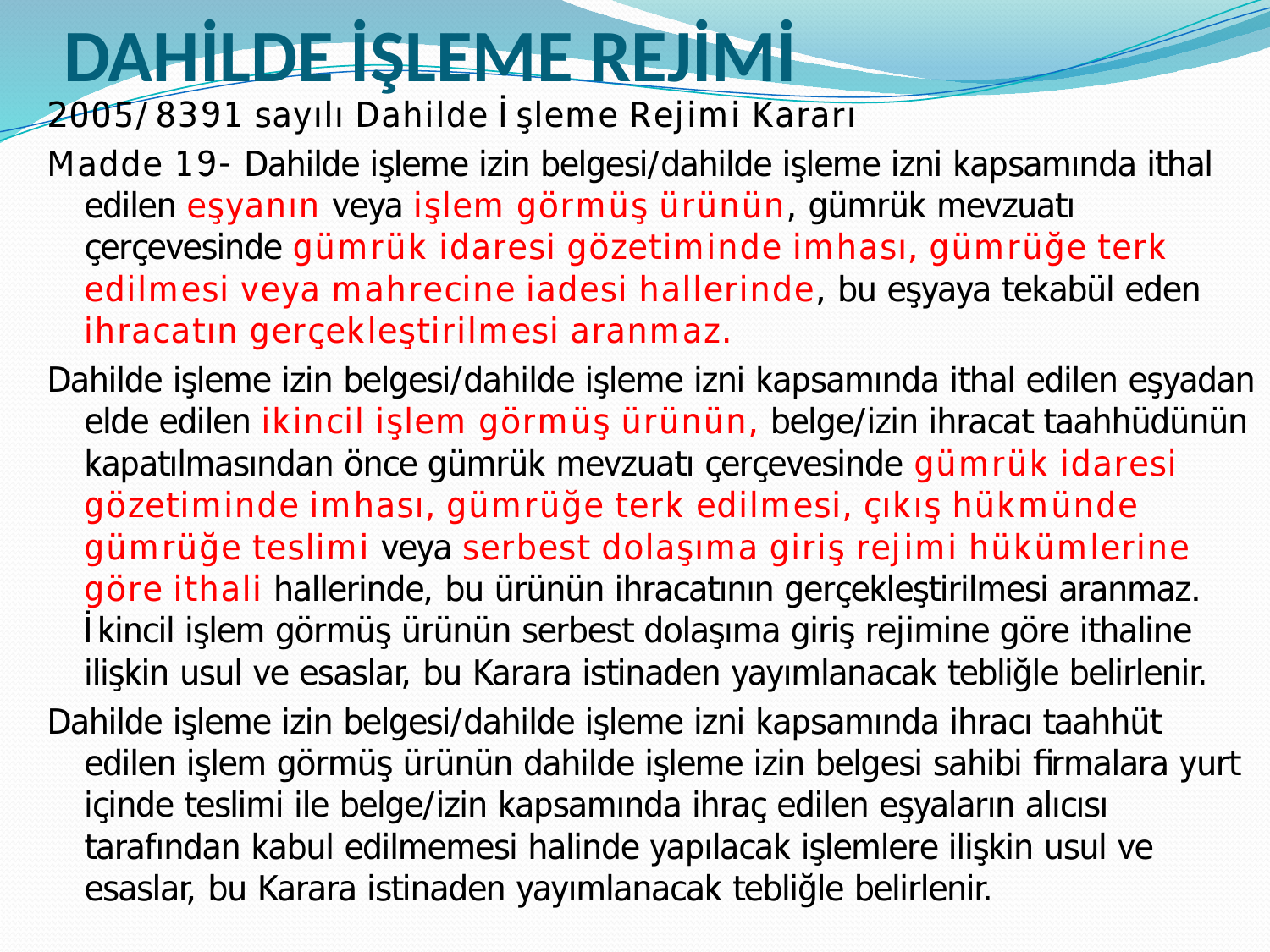

# DAHİLDE İŞLEME REJİMİ
2005/8391 sayılı Dahilde İşleme Rejimi Kararı
Madde 19- Dahilde işleme izin belgesi/dahilde işleme izni kapsamında ithal edilen eşyanın veya işlem görmüş ürünün, gümrük mevzuatı çerçevesinde gümrük idaresi gözetiminde imhası, gümrüğe terk edilmesi veya mahrecine iadesi hallerinde, bu eşyaya tekabül eden ihracatın gerçekleştirilmesi aranmaz.
Dahilde işleme izin belgesi/dahilde işleme izni kapsamında ithal edilen eşyadan elde edilen ikincil işlem görmüş ürünün, belge/izin ihracat taahhüdünün kapatılmasından önce gümrük mevzuatı çerçevesinde gümrük idaresi gözetiminde imhası, gümrüğe terk edilmesi, çıkış hükmünde gümrüğe teslimi veya serbest dolaşıma giriş rejimi hükümlerine göre ithali hallerinde, bu ürünün ihracatının gerçekleştirilmesi aranmaz. İkincil işlem görmüş ürünün serbest dolaşıma giriş rejimine göre ithaline ilişkin usul ve esaslar, bu Karara istinaden yayımlanacak tebliğle belirlenir.
Dahilde işleme izin belgesi/dahilde işleme izni kapsamında ihracı taahhüt edilen işlem görmüş ürünün dahilde işleme izin belgesi sahibi firmalara yurt içinde teslimi ile belge/izin kapsamında ihraç edilen eşyaların alıcısı tarafından kabul edilmemesi halinde yapılacak işlemlere ilişkin usul ve esaslar, bu Karara istinaden yayımlanacak tebliğle belirlenir.